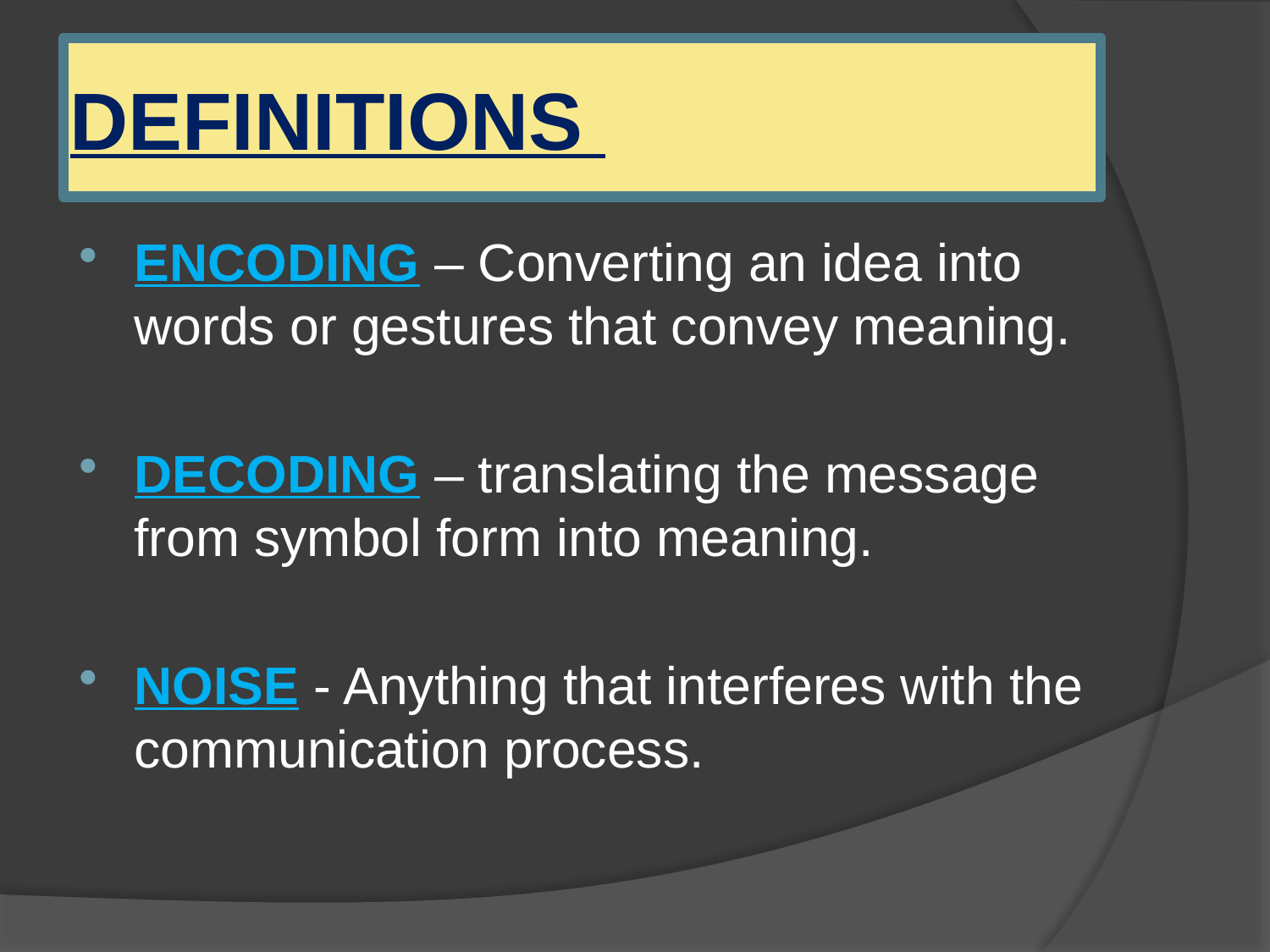

# DEFINITIONS
ENCODING – Converting an idea into words or gestures that convey meaning.

DECODING – translating the message from symbol form into meaning.

NOISE - Anything that interferes with the communication process.